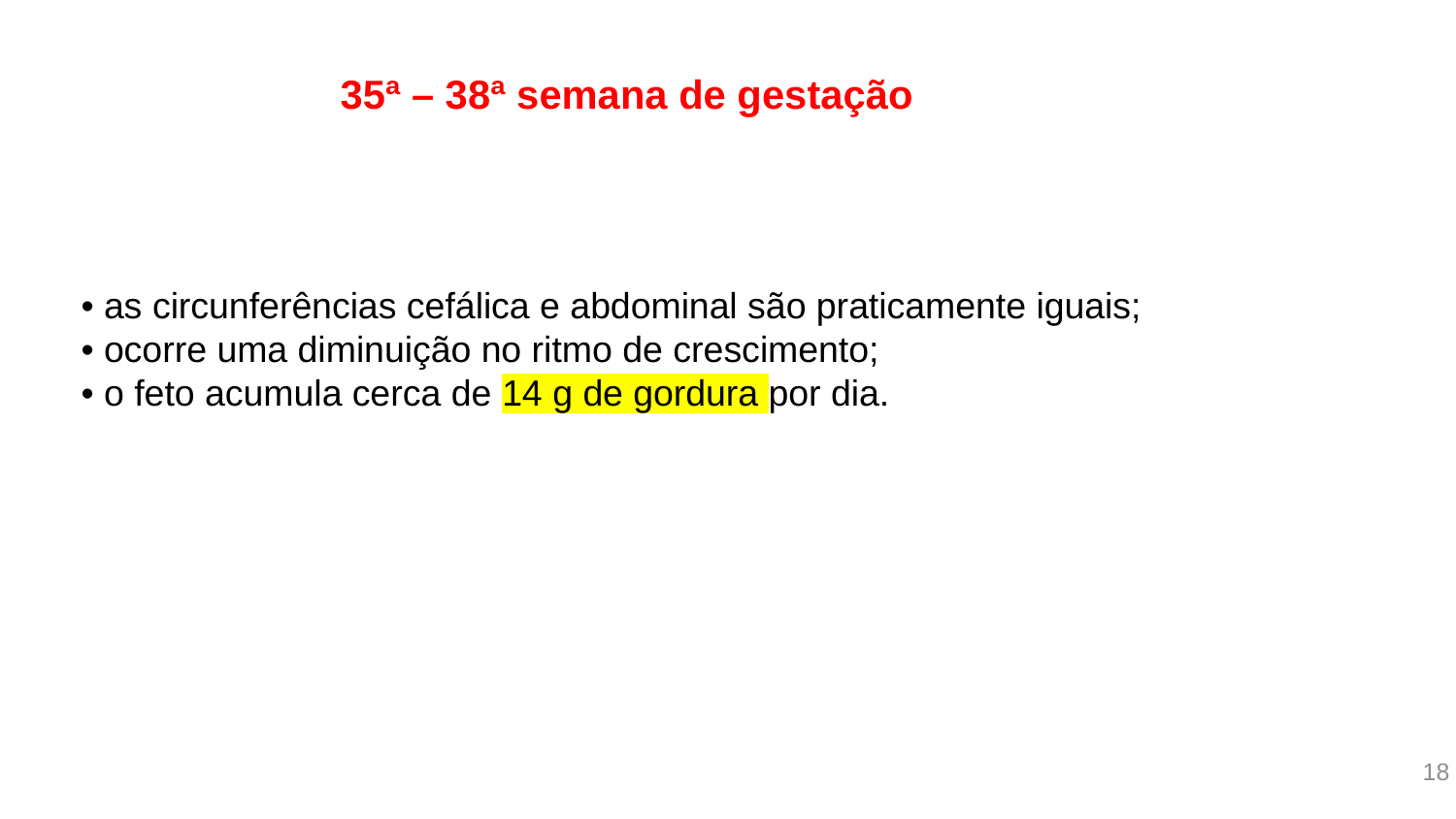

35ª – 38ª semana de gestação
• as circunferências cefálica e abdominal são praticamente iguais;
• ocorre uma diminuição no ritmo de crescimento;
• o feto acumula cerca de 14 g de gordura por dia.
18